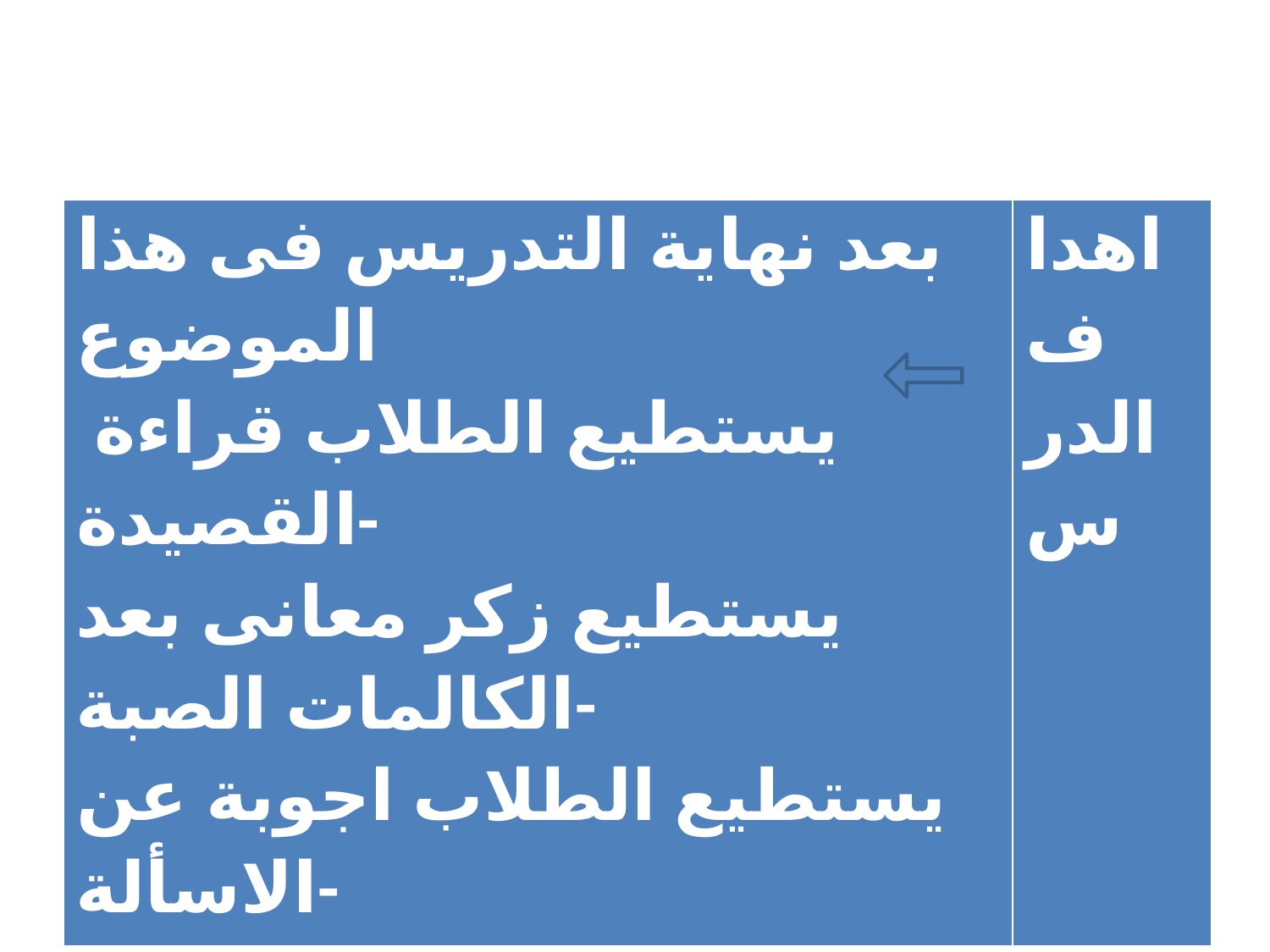

#
| بعد نهاية التدريس فى هذا الموضوع يستطيع الطلاب قراءة القصيدة- يستطيع زكر معانى بعد الكالمات الصبة- يستطيع الطلاب اجوبة عن الاسألة- | اهداف الدرس |
| --- | --- |